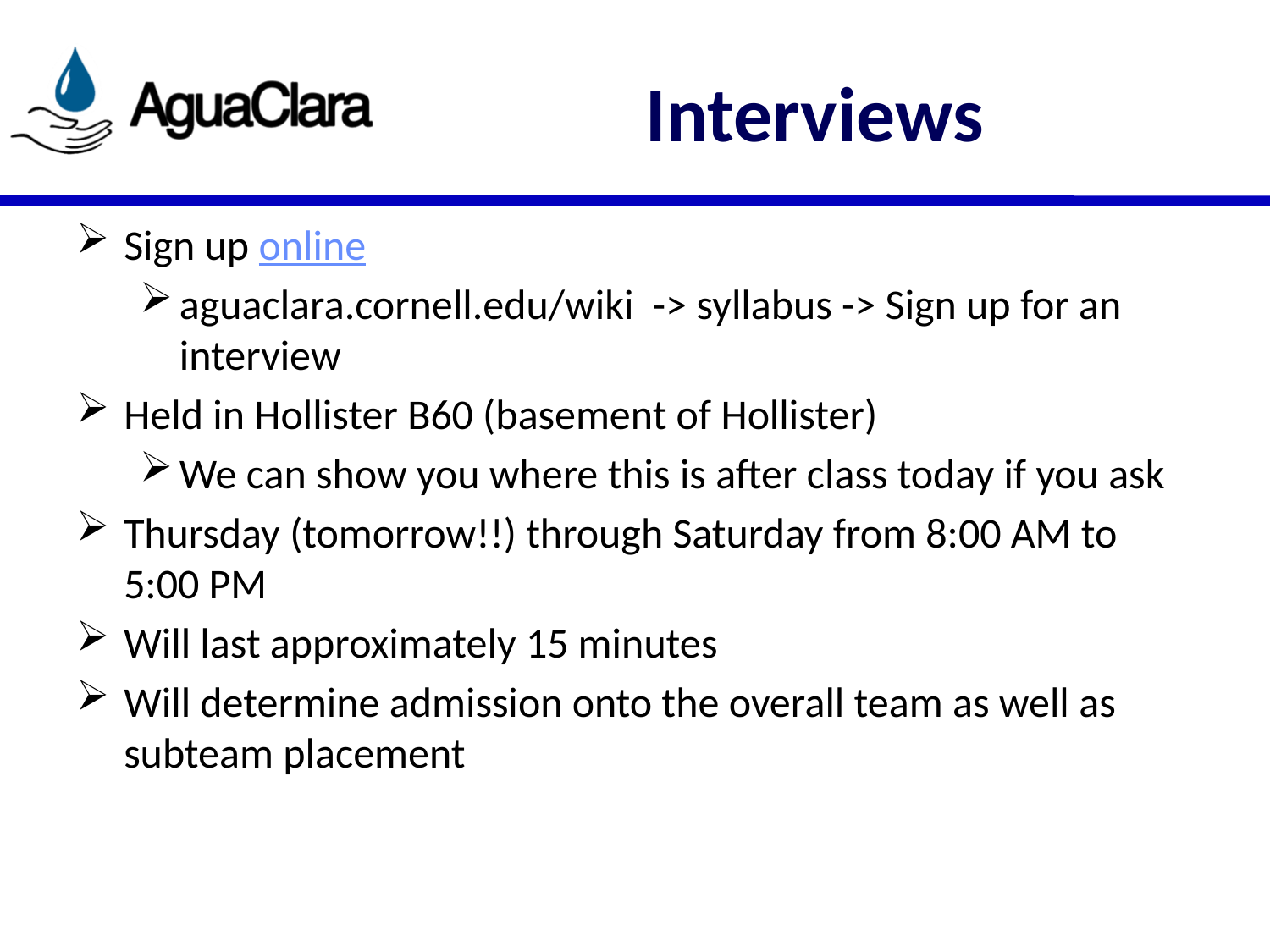

# Interviews
Sign up online
aguaclara.cornell.edu/wiki  -> syllabus -> Sign up for an interview
Held in Hollister B60 (basement of Hollister)
We can show you where this is after class today if you ask
Thursday (tomorrow!!) through Saturday from 8:00 AM to 5:00 PM
Will last approximately 15 minutes
Will determine admission onto the overall team as well as subteam placement